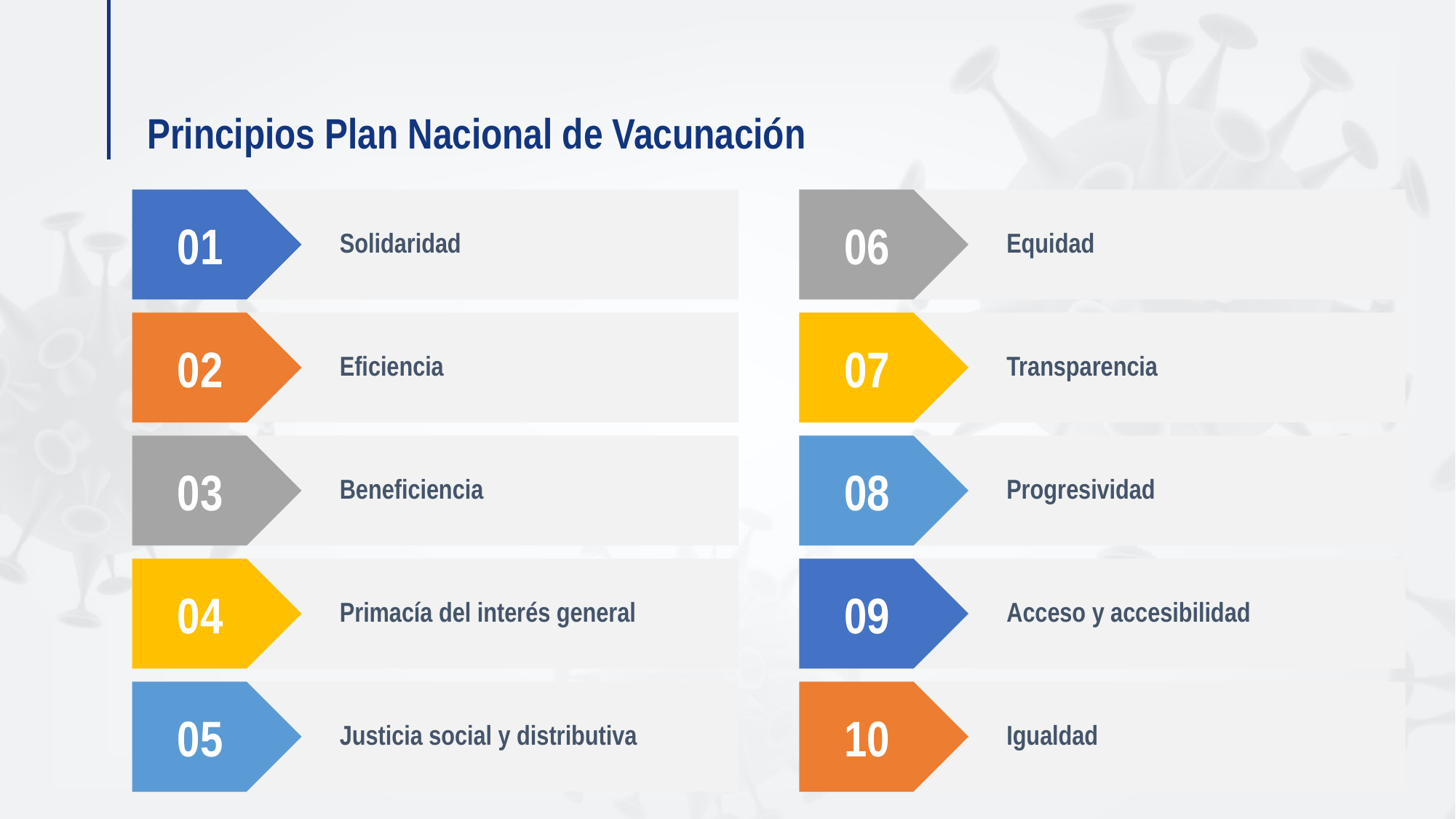

Principios Plan Nacional de Vacunación

01
06
Solidaridad
Equidad

02
07
Eficiencia
Transparencia

03
08
Beneficiencia
Progresividad

04
09
Primacía del interés general
Acceso y accesibilidad

05
10
Justicia social y distributiva
Igualdad